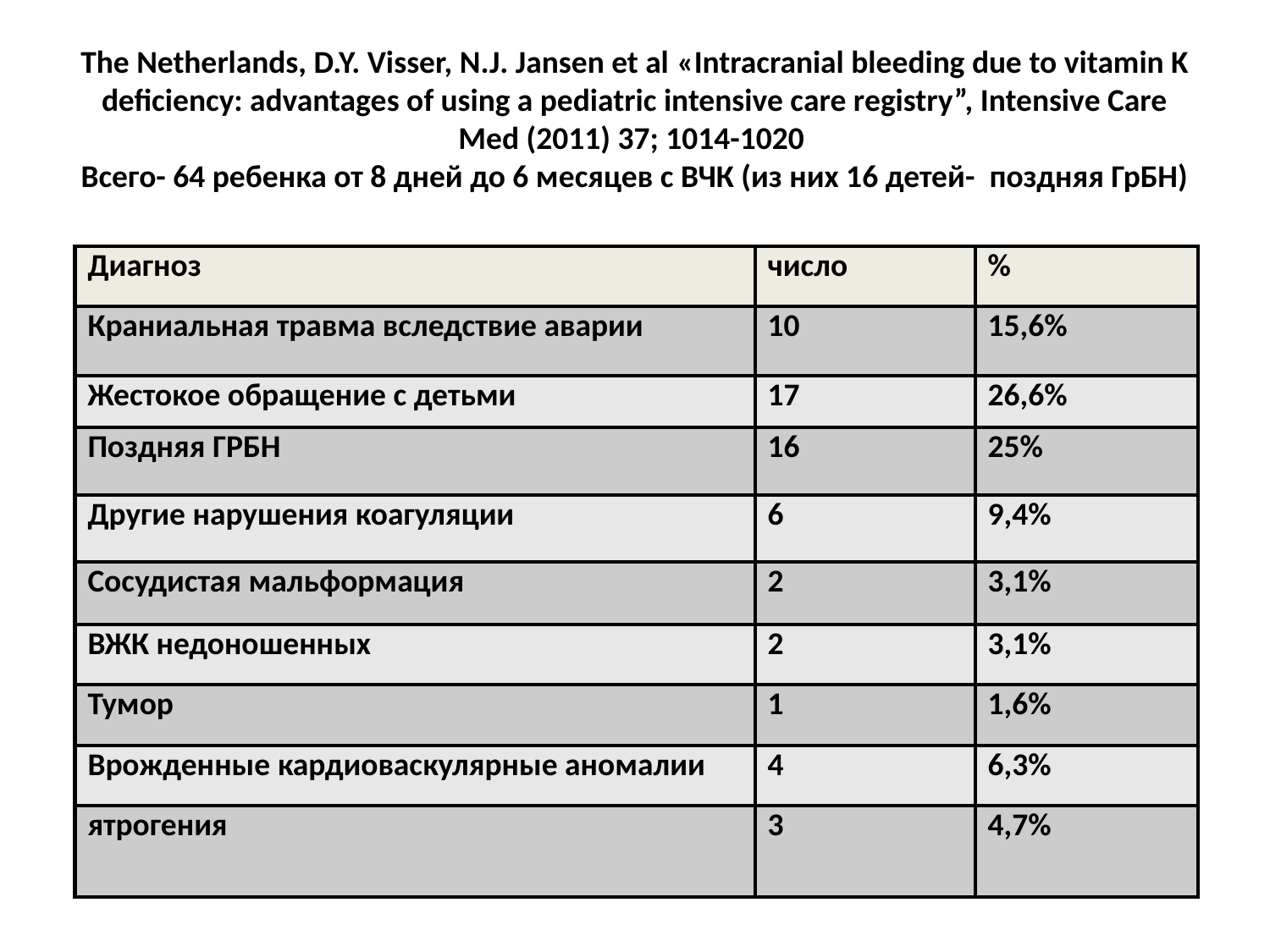

# The Netherlands, D.Y. Visser, N.J. Jansen et al «Intracranial bleeding due to vitamin K deficiency: advantages of using a pediatric intensive care registry”, Intensive Care Med (2011) 37; 1014-1020 Всего- 64 ребенка от 8 дней до 6 месяцев с ВЧК (из них 16 детей-  поздняя ГрБН)
| Диагноз | число | % |
| --- | --- | --- |
| Краниальная травма вследствие аварии | 10 | 15,6% |
| Жестокое обращение с детьми | 17 | 26,6% |
| Поздняя ГРБН | 16 | 25% |
| Другие нарушения коагуляции | 6 | 9,4% |
| Сосудистая мальформация | 2 | 3,1% |
| ВЖК недоношенных | 2 | 3,1% |
| Тумор | 1 | 1,6% |
| Врожденные кардиоваскулярные аномалии | 4 | 6,3% |
| ятрогения | 3 | 4,7% |